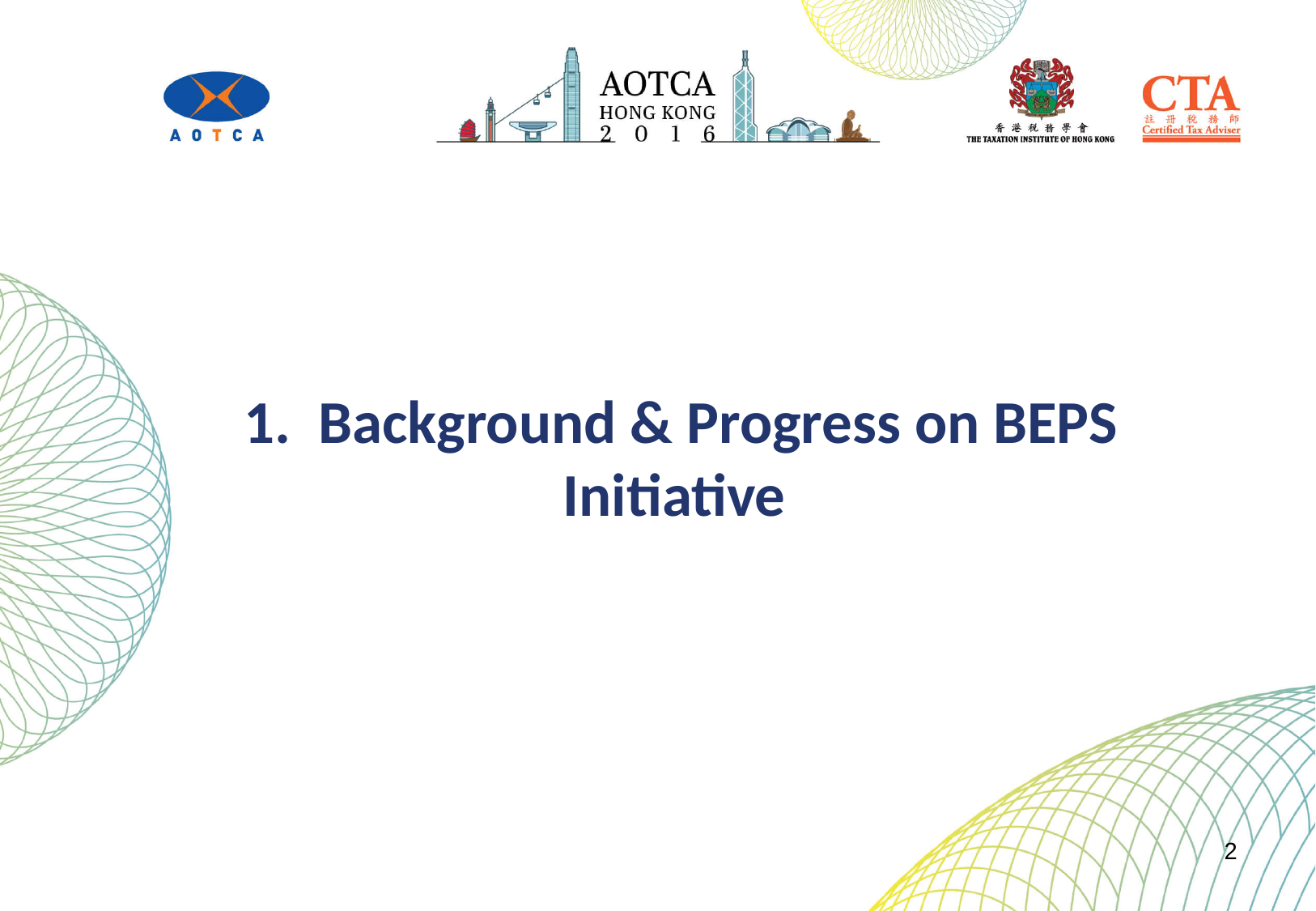

1.  Background & Progress on BEPS Initiative
2